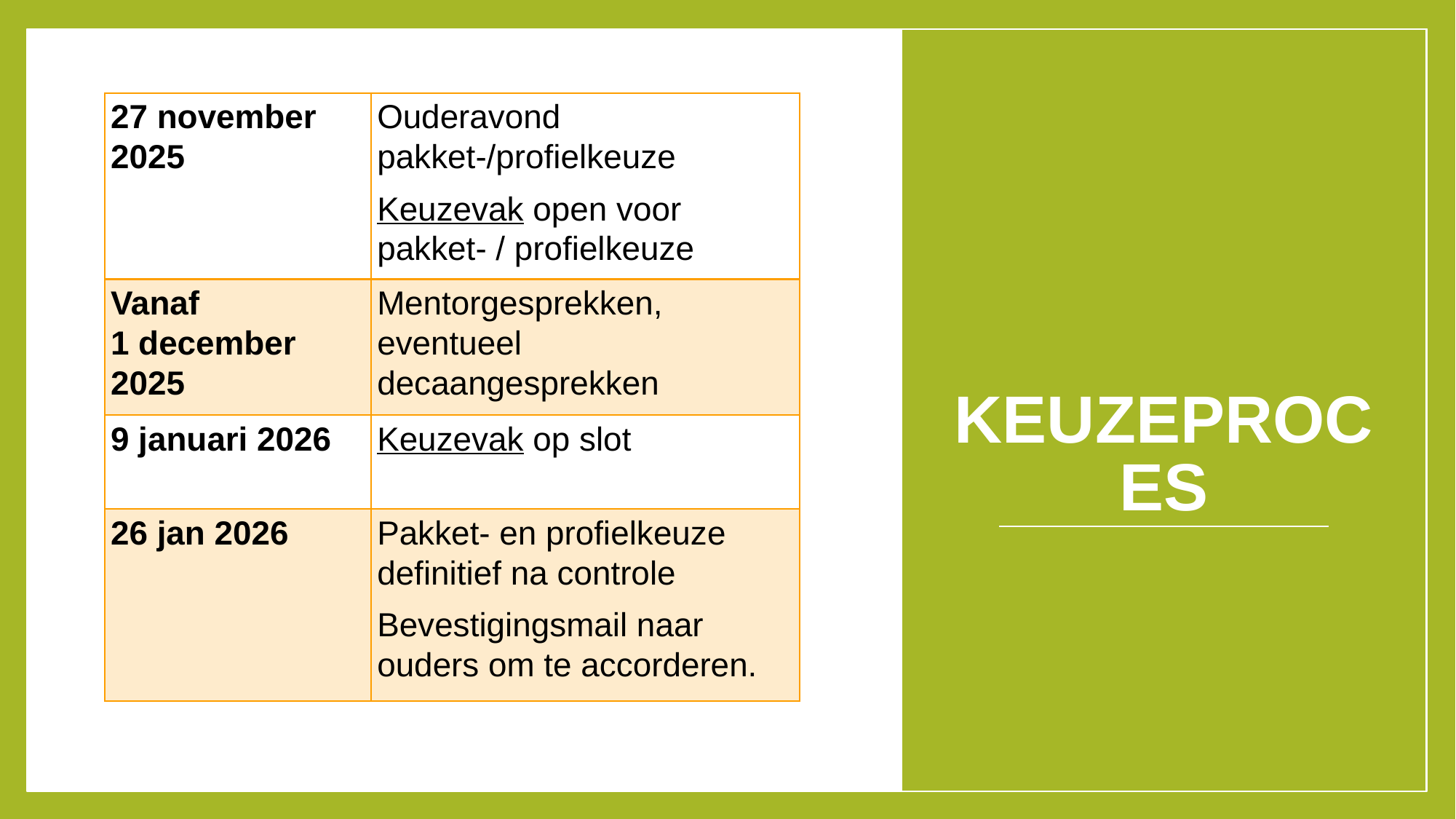

| 27 november 2025 | Ouderavond pakket-/profielkeuze Keuzevak open voor pakket- / profielkeuze |
| --- | --- |
| Vanaf 1 december 2025 | Mentorgesprekken, eventueel decaangesprekken |
| 9 januari 2026 | Keuzevak op slot |
| 26 jan 2026 | Pakket- en profielkeuze definitief na controle Bevestigingsmail naar ouders om te accorderen. |
# Keuzeproces